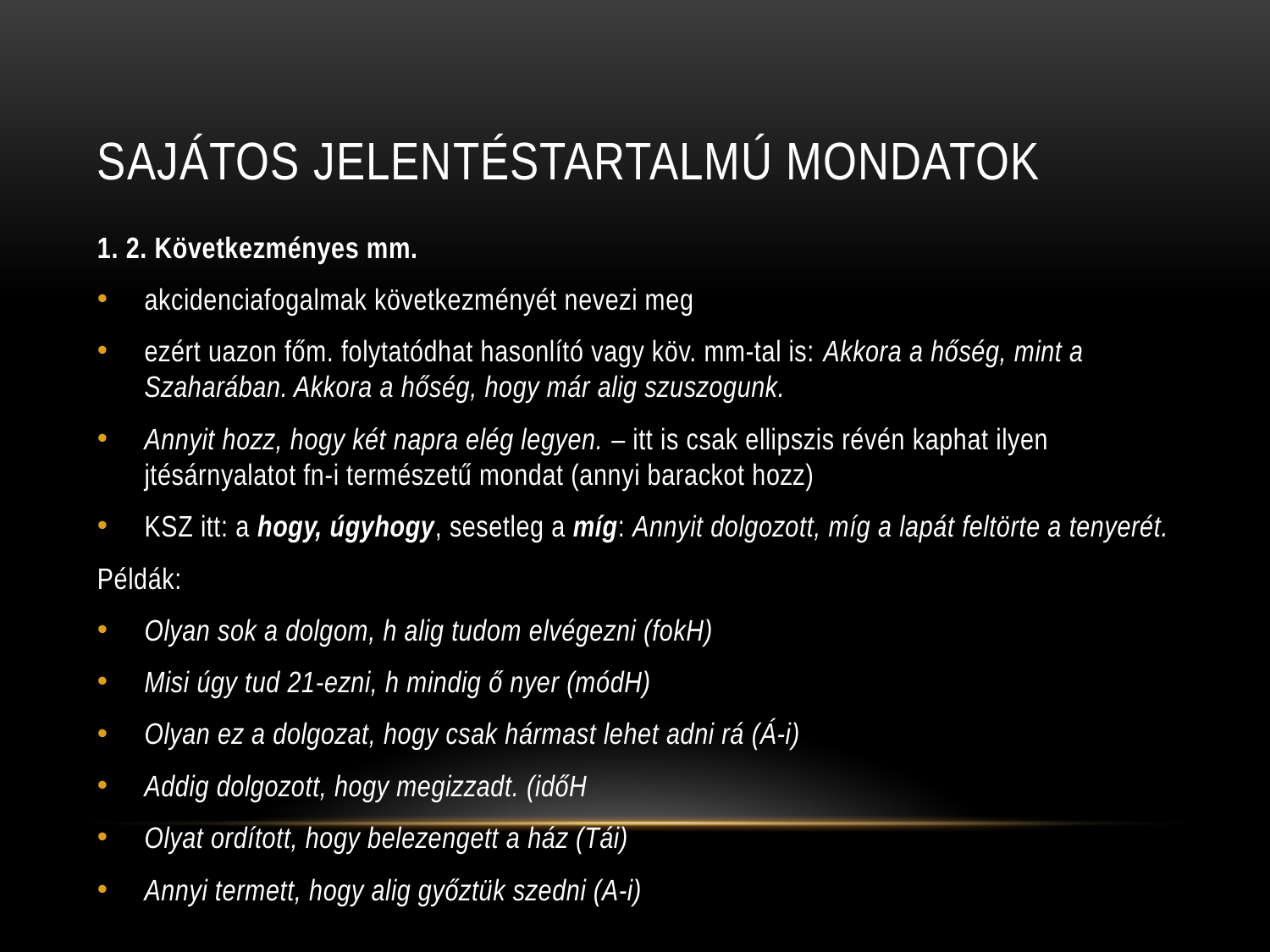

# SAJÁTOS JELENTÉSTARTALMÚ MONDATOK
1. 2. Következményes mm.
akcidenciafogalmak következményét nevezi meg
ezért uazon főm. folytatódhat hasonlító vagy köv. mm-tal is: Akkora a hőség, mint a Szaharában. Akkora a hőség, hogy már alig szuszogunk.
Annyit hozz, hogy két napra elég legyen. – itt is csak ellipszis révén kaphat ilyen jtésárnyalatot fn-i természetű mondat (annyi barackot hozz)
KSZ itt: a hogy, úgyhogy, sesetleg a míg: Annyit dolgozott, míg a lapát feltörte a tenyerét.
Példák:
Olyan sok a dolgom, h alig tudom elvégezni (fokH)
Misi úgy tud 21-ezni, h mindig ő nyer (módH)
Olyan ez a dolgozat, hogy csak hármast lehet adni rá (Á-i)
Addig dolgozott, hogy megizzadt. (időH
Olyat ordított, hogy belezengett a ház (Tái)
Annyi termett, hogy alig győztük szedni (A-i)